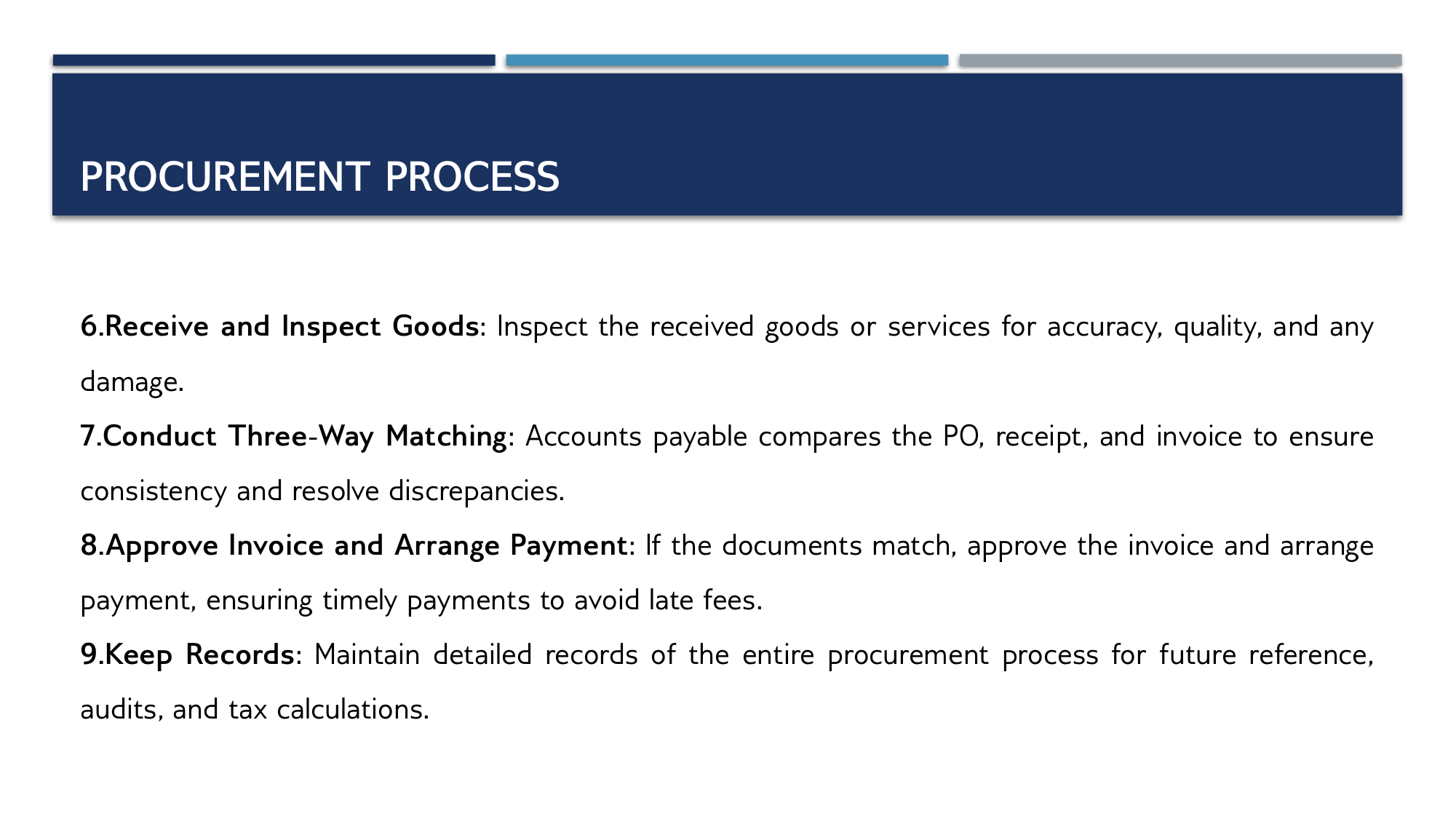

# Procurement Process
Receive and Inspect Goods: Inspect the received goods or services for accuracy, quality, and any damage.
Conduct Three-Way Matching: Accounts payable compares the PO, receipt, and invoice to ensure consistency and resolve discrepancies.
Approve Invoice and Arrange Payment: If the documents match, approve the invoice and arrange payment, ensuring timely payments to avoid late fees.
Keep Records: Maintain detailed records of the entire procurement process for future reference, audits, and tax calculations.